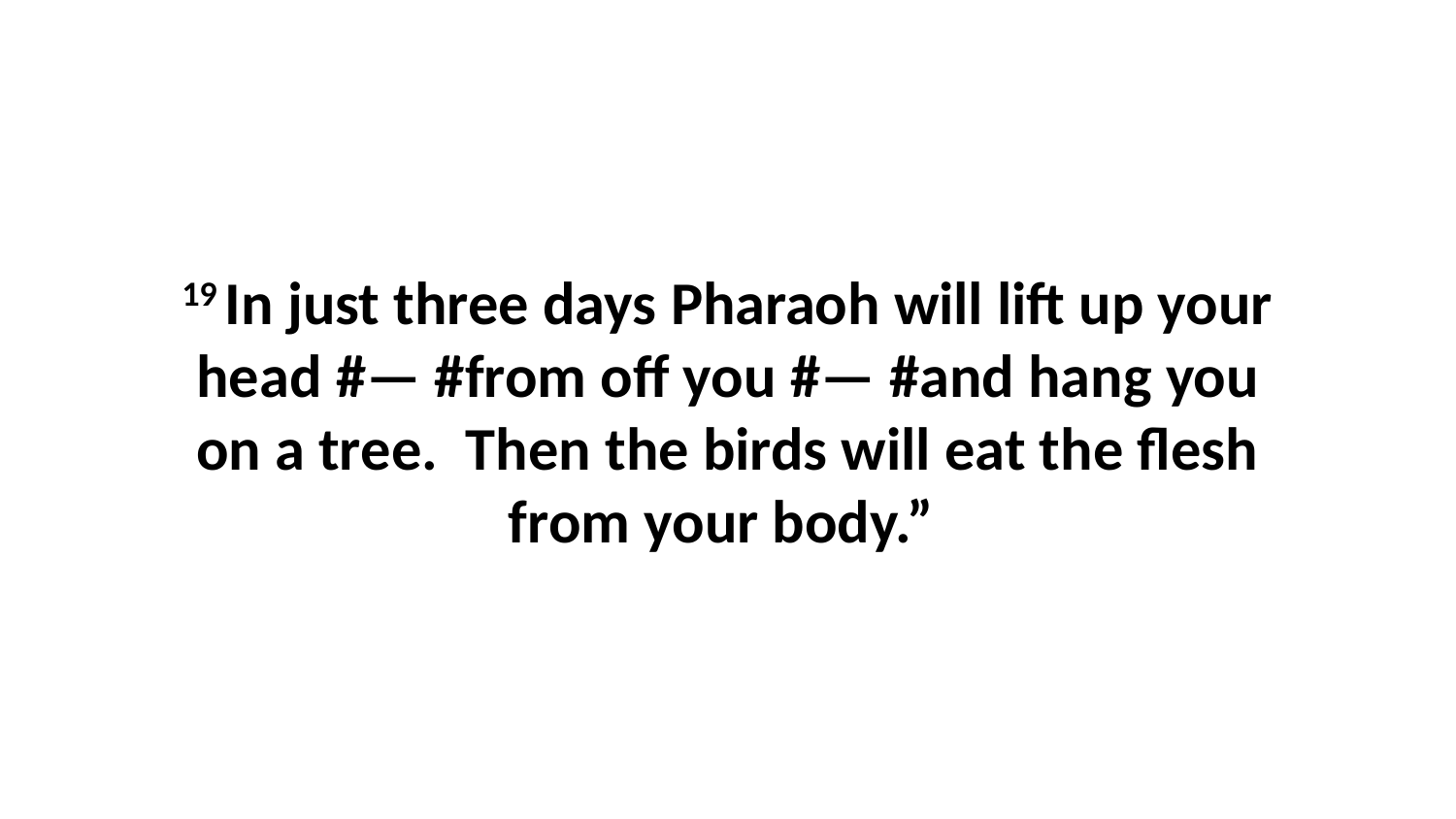

19 In just three days Pharaoh will lift up your head #— #from off you #— #and hang you on a tree.  Then the birds will eat the flesh from your body.”